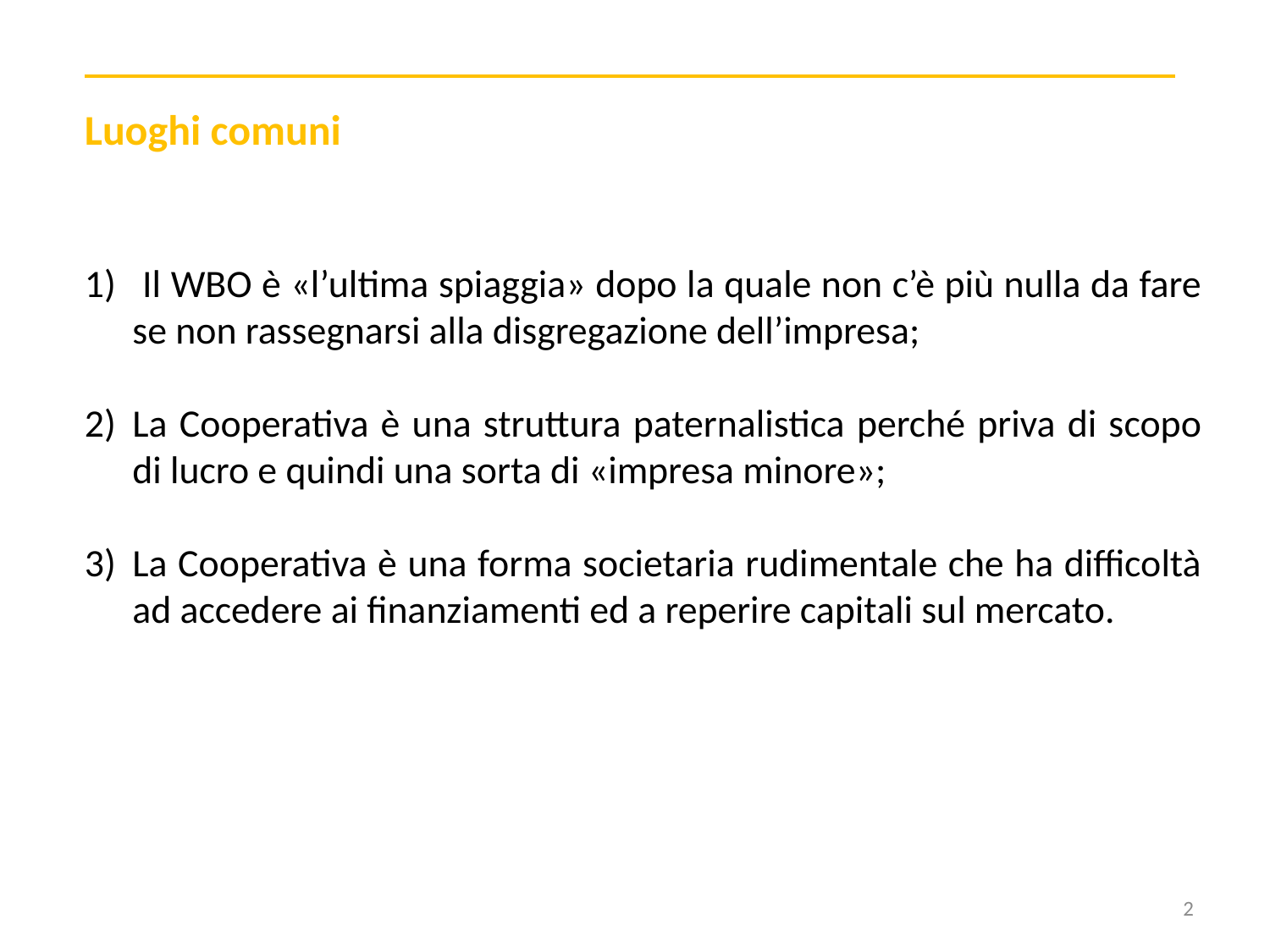

Luoghi comuni

 Il WBO è «l’ultima spiaggia» dopo la quale non c’è più nulla da fare se non rassegnarsi alla disgregazione dell’impresa;

La Cooperativa è una struttura paternalistica perché priva di scopo di lucro e quindi una sorta di «impresa minore»;

La Cooperativa è una forma societaria rudimentale che ha difficoltà ad accedere ai finanziamenti ed a reperire capitali sul mercato.

2